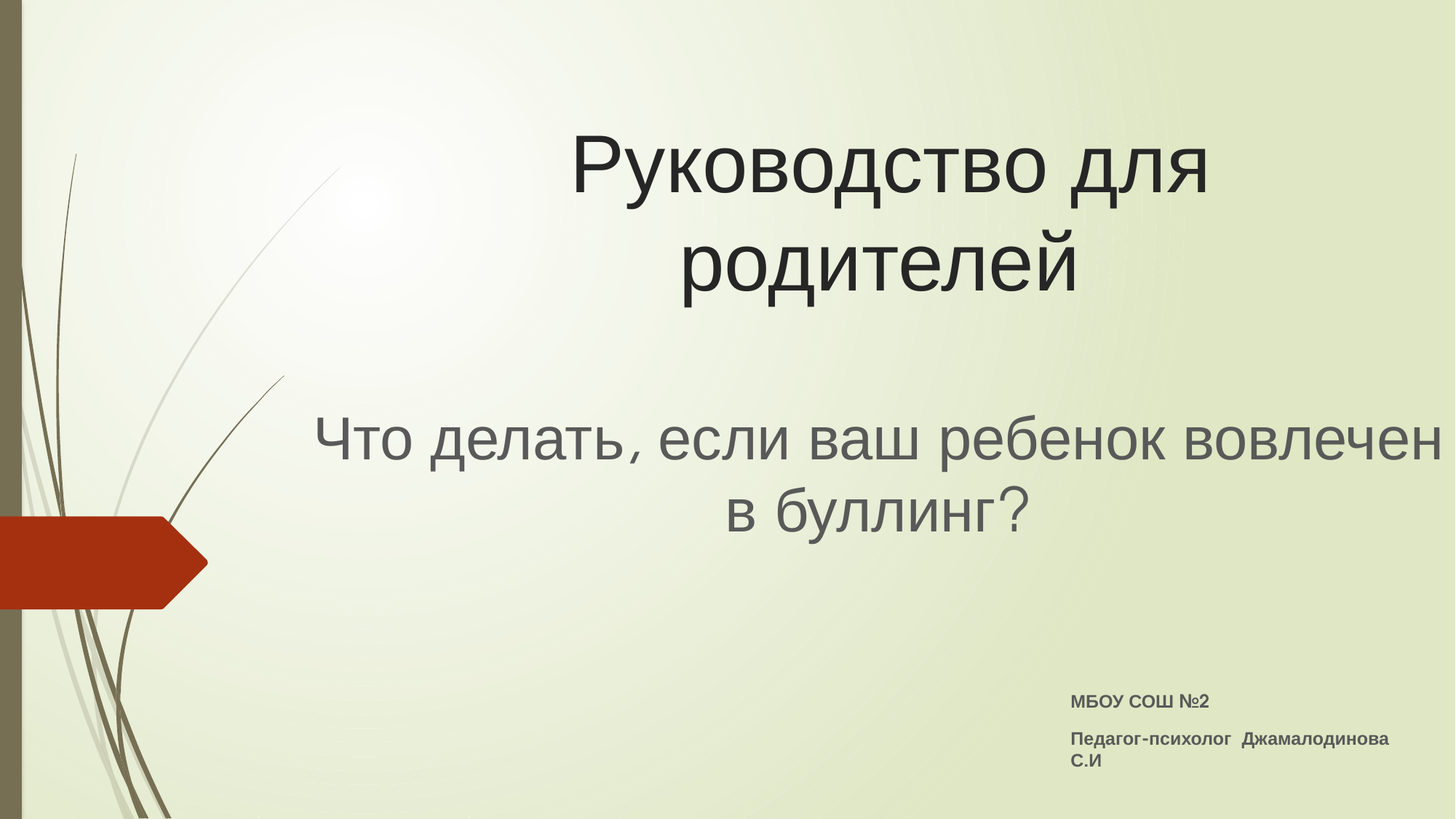

# Руководство для родителей
Что делать, если ваш ребенок вовлечен в буллинг?
МБОУ СОШ №2
Педагог-психолог  Джамалодинова С.И